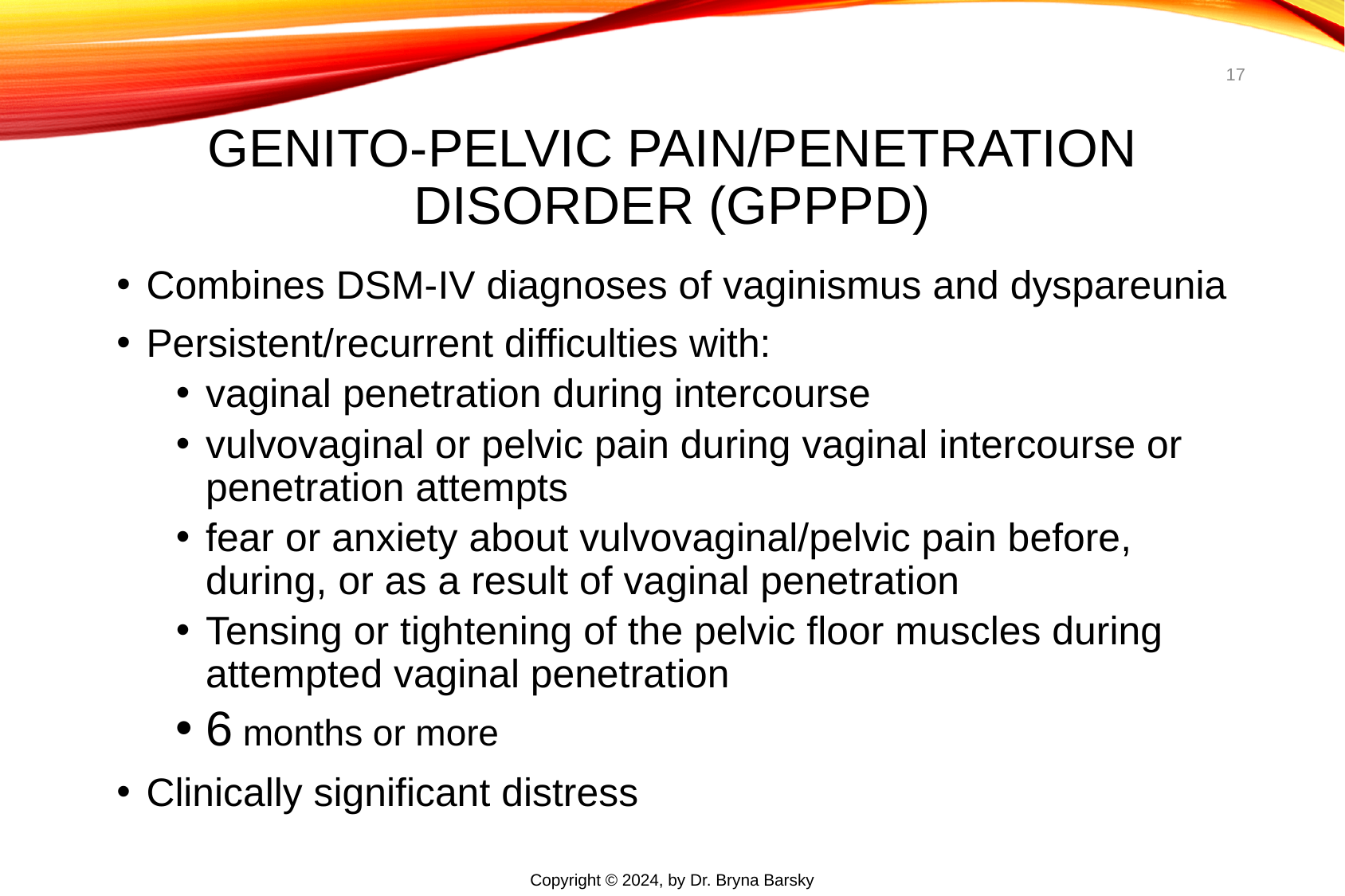

17
# Genito-Pelvic Pain/Penetration Disorder (GPPPD)
Combines DSM-IV diagnoses of vaginismus and dyspareunia
Persistent/recurrent difficulties with:
vaginal penetration during intercourse
vulvovaginal or pelvic pain during vaginal intercourse or penetration attempts
fear or anxiety about vulvovaginal/pelvic pain before, during, or as a result of vaginal penetration
Tensing or tightening of the pelvic floor muscles during attempted vaginal penetration
6 months or more
Clinically significant distress

Copyright © 2024, by Dr. Bryna Barsky